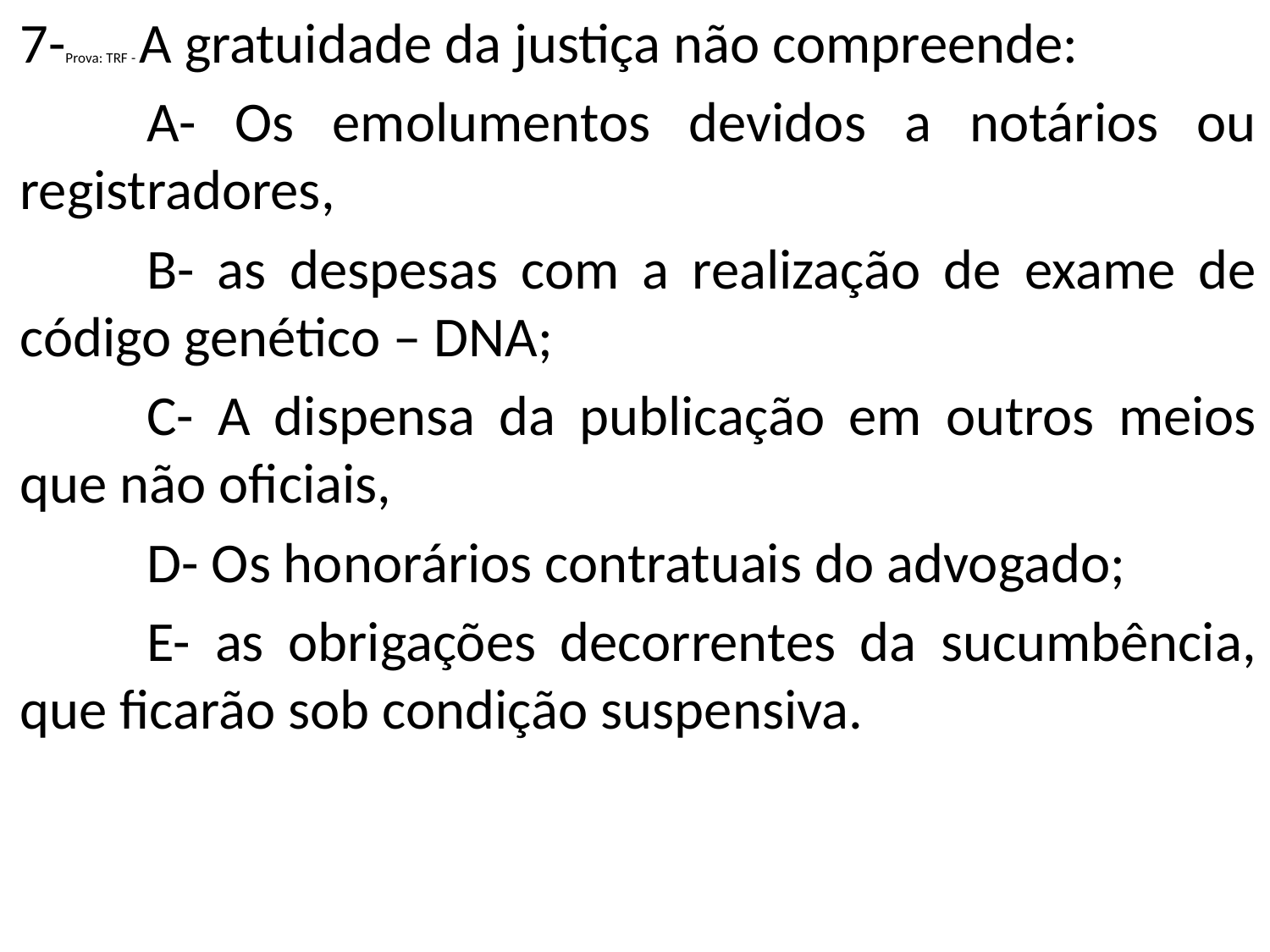

7-Prova: TRF - A gratuidade da justiça não compreende:
	A- Os emolumentos devidos a notários ou registradores,
	B- as despesas com a realização de exame de código genético – DNA;
	C- A dispensa da publicação em outros meios que não oficiais,
	D- Os honorários contratuais do advogado;
	E- as obrigações decorrentes da sucumbência, que ficarão sob condição suspensiva.